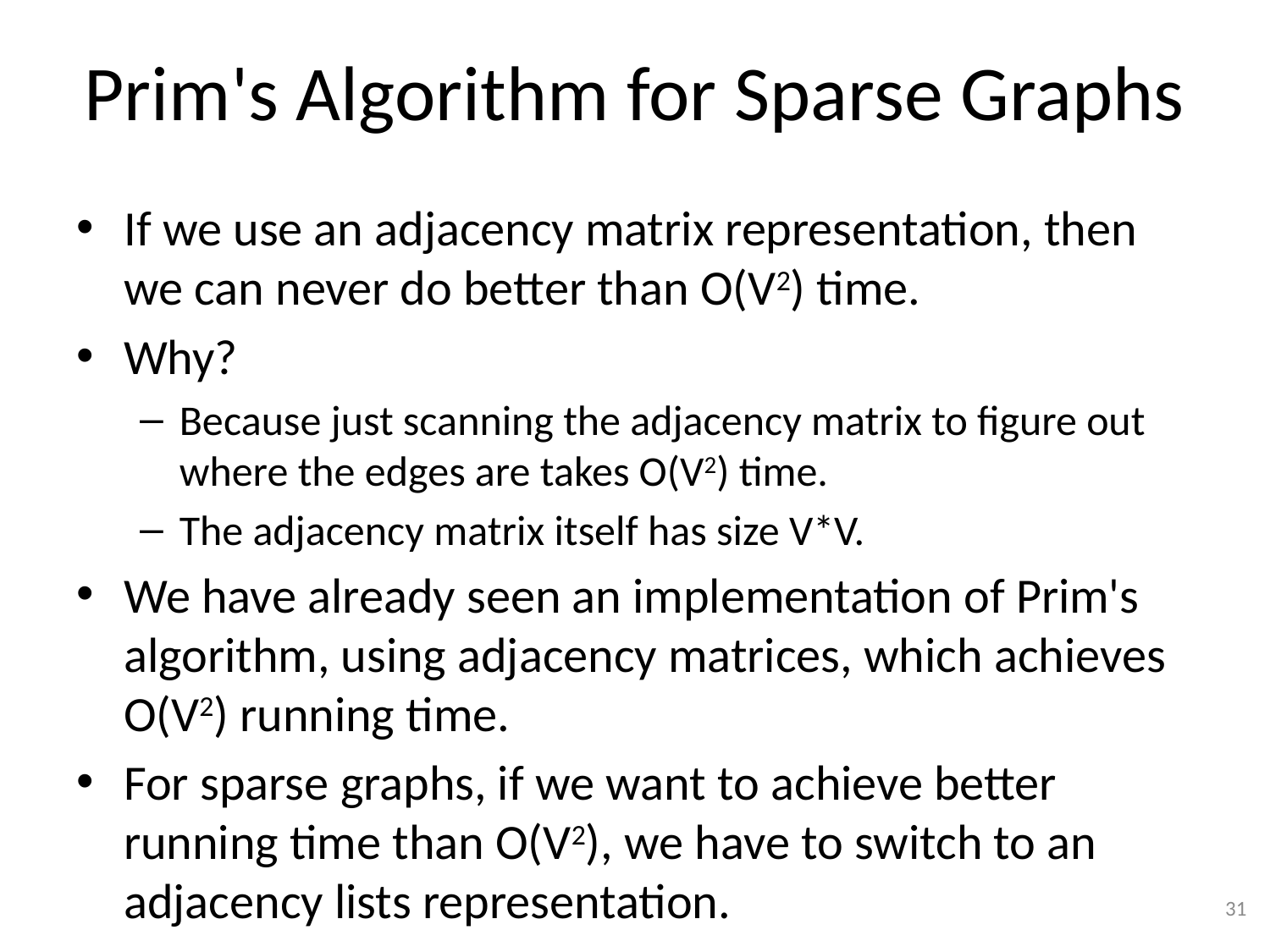

# Prim's Algorithm for Sparse Graphs
If we use an adjacency matrix representation, then we can never do better than O(V2) time.
Why?
Because just scanning the adjacency matrix to figure out where the edges are takes O(V2) time.
The adjacency matrix itself has size V*V.
We have already seen an implementation of Prim's algorithm, using adjacency matrices, which achieves O(V2) running time.
For sparse graphs, if we want to achieve better running time than O(V2), we have to switch to an adjacency lists representation.
31